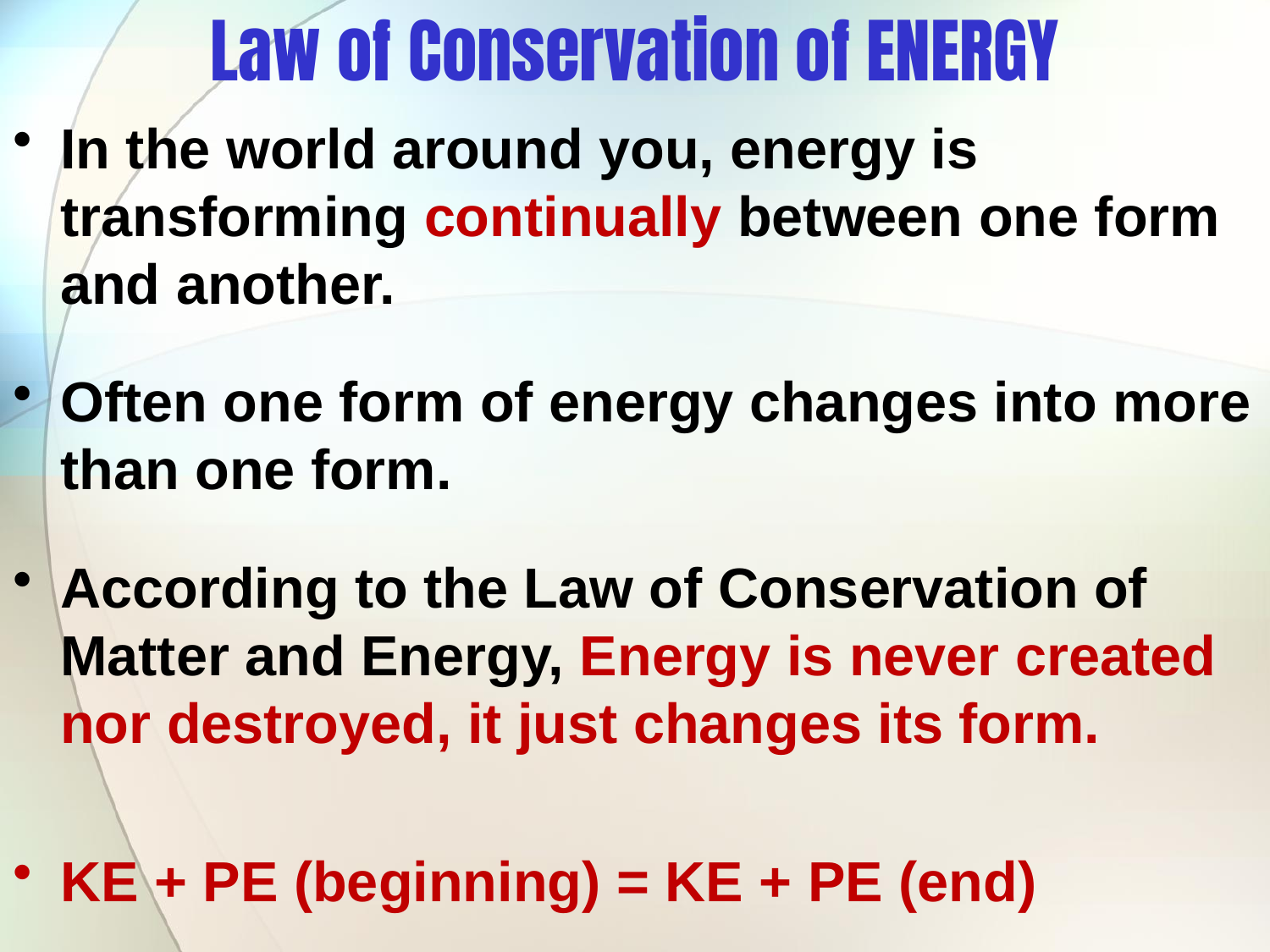

# Law of Conservation of ENERGY
In the world around you, energy is transforming continually between one form and another.

Often one form of energy changes into more than one form.

According to the Law of Conservation of Matter and Energy, Energy is never created nor destroyed, it just changes its form.

KE + PE (beginning) = KE + PE (end)